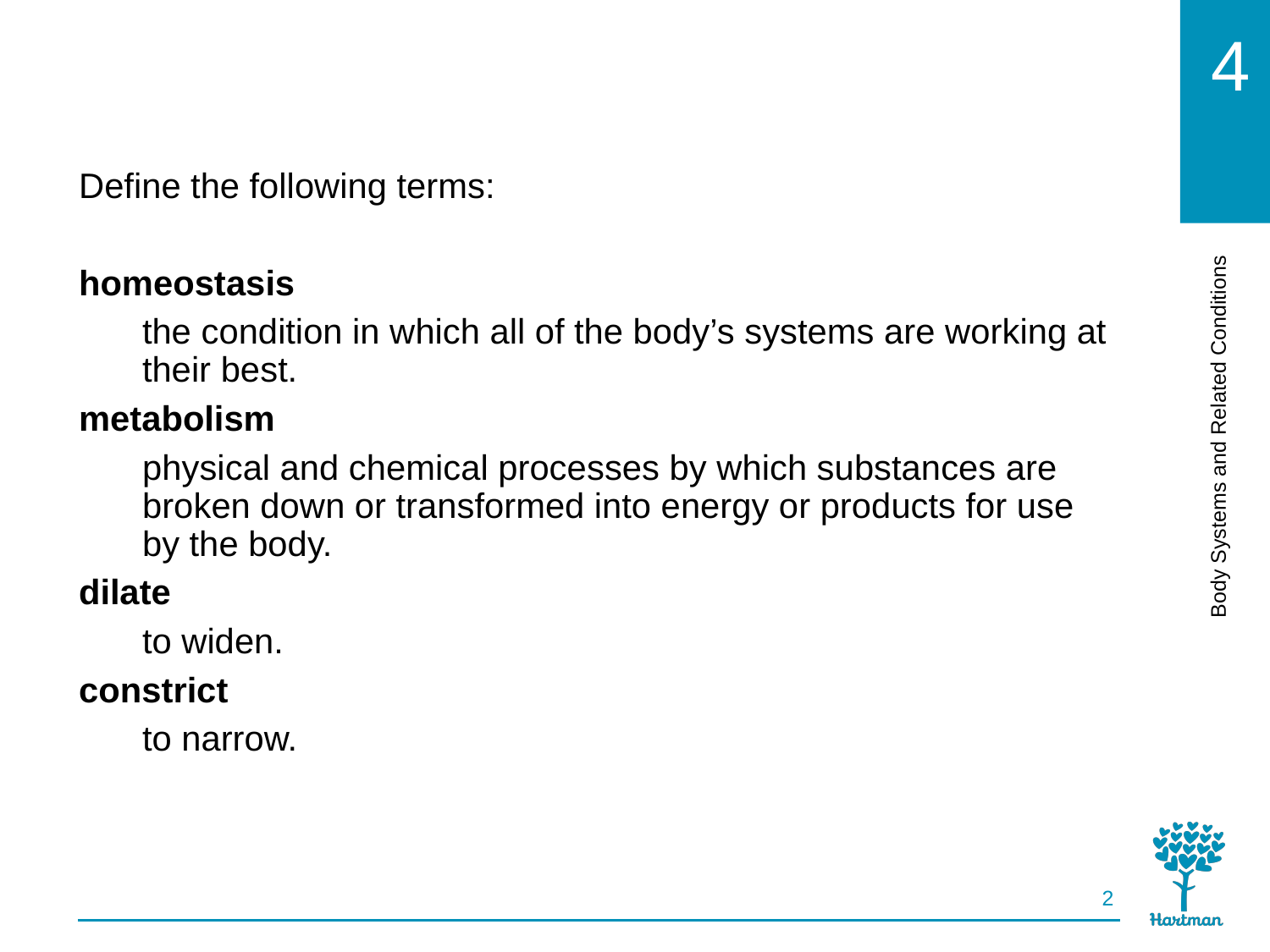

# Chapter 4, LO1, key terms 1

Define the following terms:

homeostasis
the condition in which all of the body’s systems are working at their best.
metabolism
physical and chemical processes by which substances are broken down or transformed into energy or products for use by the body.
dilate
to widen.
constrict
to narrow.

2